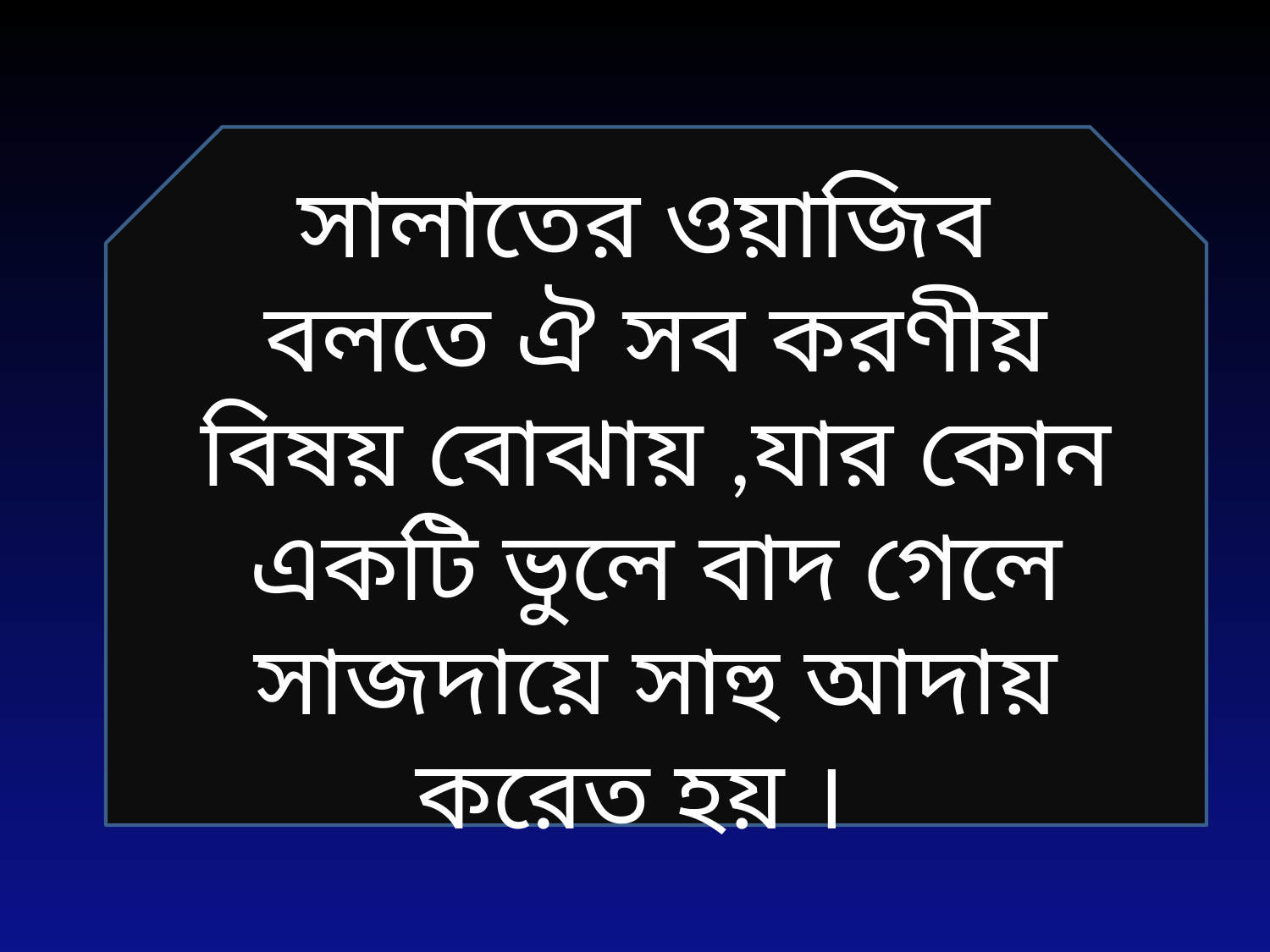

সালাতের ওয়াজিব  বলতে ঐ সব করণীয় বিষয় বোঝায় ,যার কোন একটি ভুলে বাদ গেলে সাজদায়ে সাহু আদায় করেত হয় ।